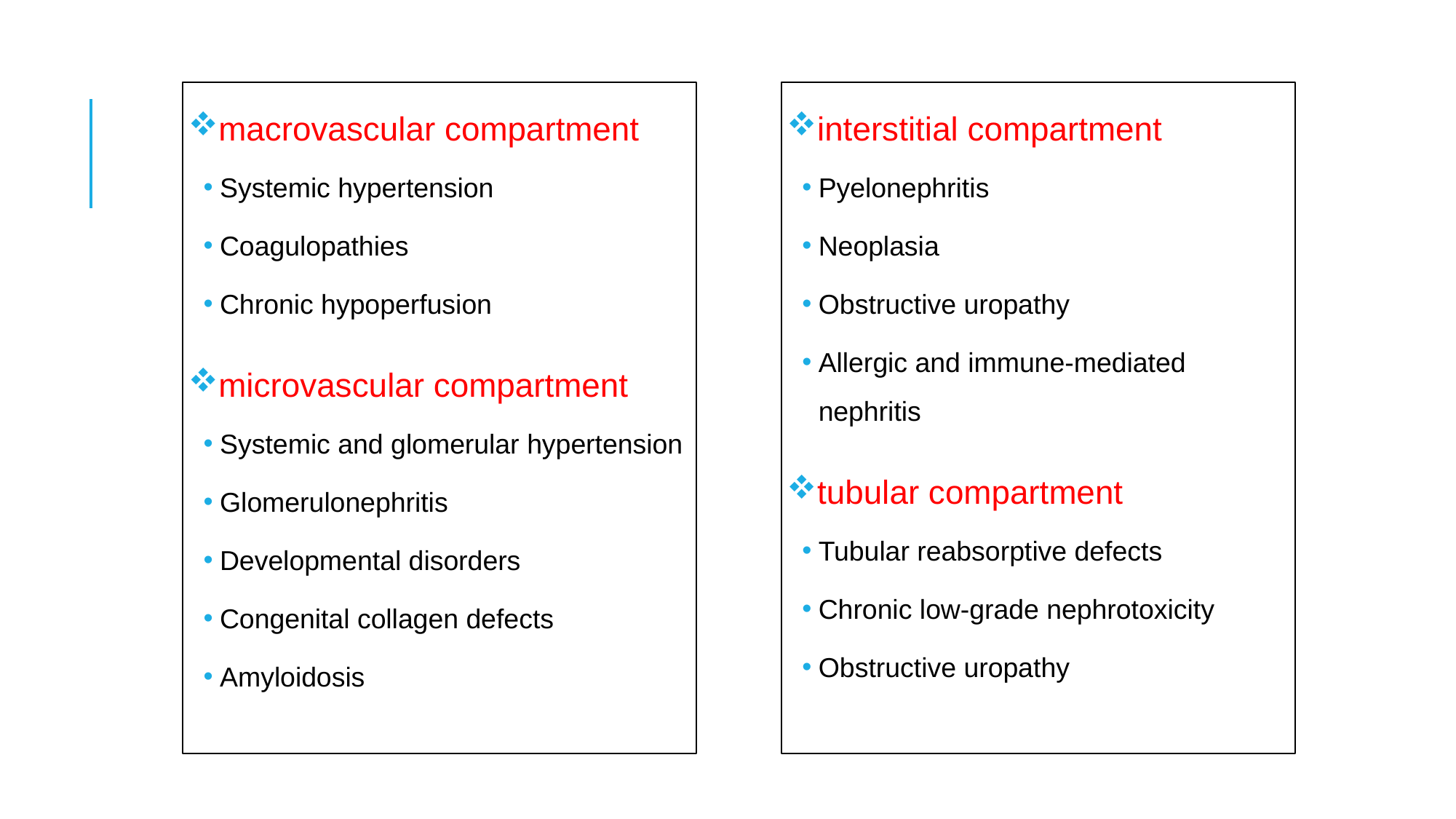

macrovascular compartment
Systemic hypertension
Coagulopathies
Chronic hypoperfusion
microvascular compartment
Systemic and glomerular hypertension
Glomerulonephritis
Developmental disorders
Congenital collagen defects
Amyloidosis
interstitial compartment
Pyelonephritis
Neoplasia
Obstructive uropathy
Allergic and immune-mediated nephritis
tubular compartment
Tubular reabsorptive defects
Chronic low-grade nephrotoxicity
Obstructive uropathy